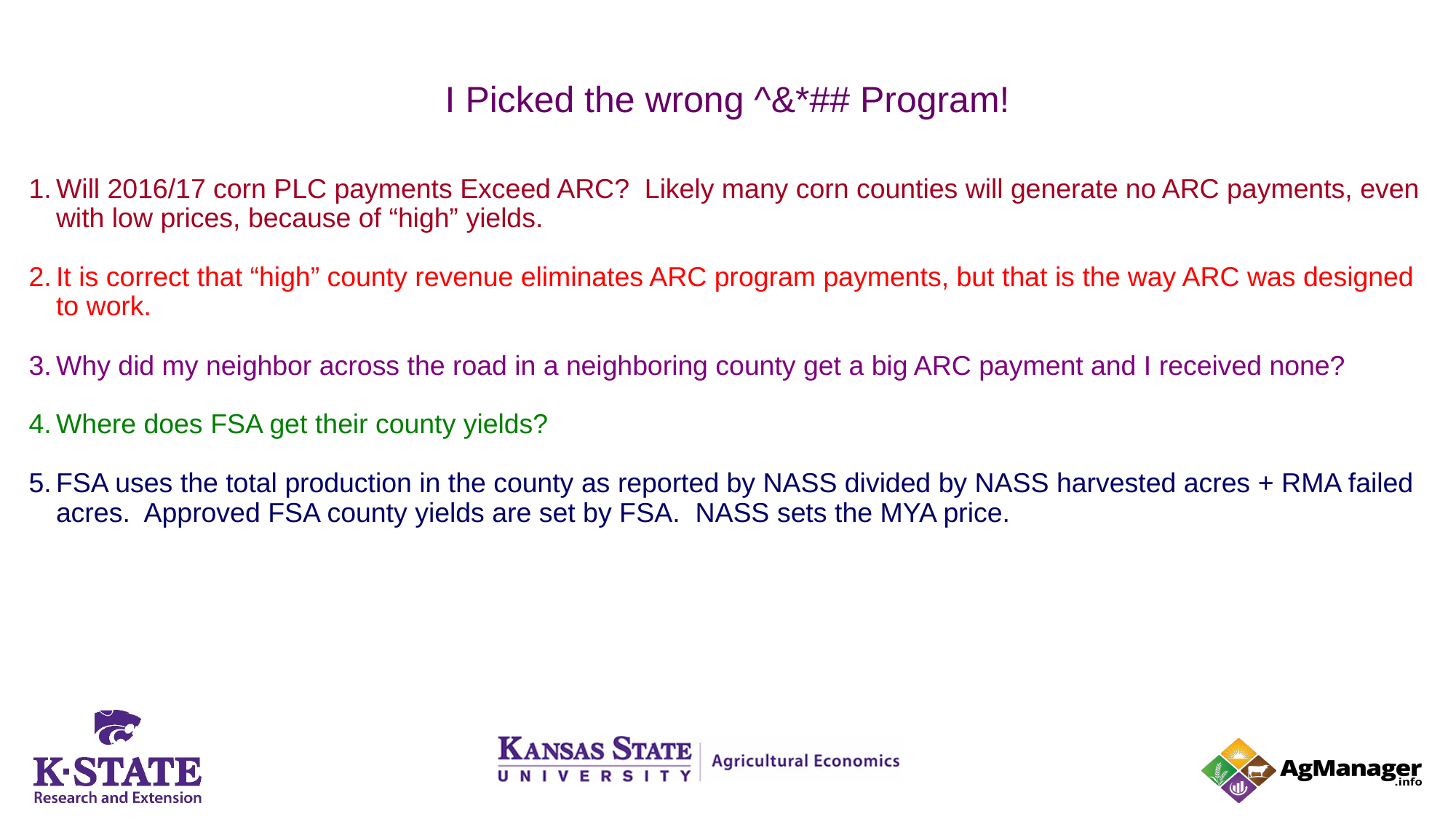

# I Picked the wrong ^&*## Program!

Will 2016/17 corn PLC payments Exceed ARC?  Likely many corn counties will generate no ARC payments, even with low prices, because of “high” yields.

It is correct that “high” county revenue eliminates ARC program payments, but that is the way ARC was designed to work.

Why did my neighbor across the road in a neighboring county get a big ARC payment and I received none?

Where does FSA get their county yields?

FSA uses the total production in the county as reported by NASS divided by NASS harvested acres + RMA failed acres.  Approved FSA county yields are set by FSA.  NASS sets the MYA price.